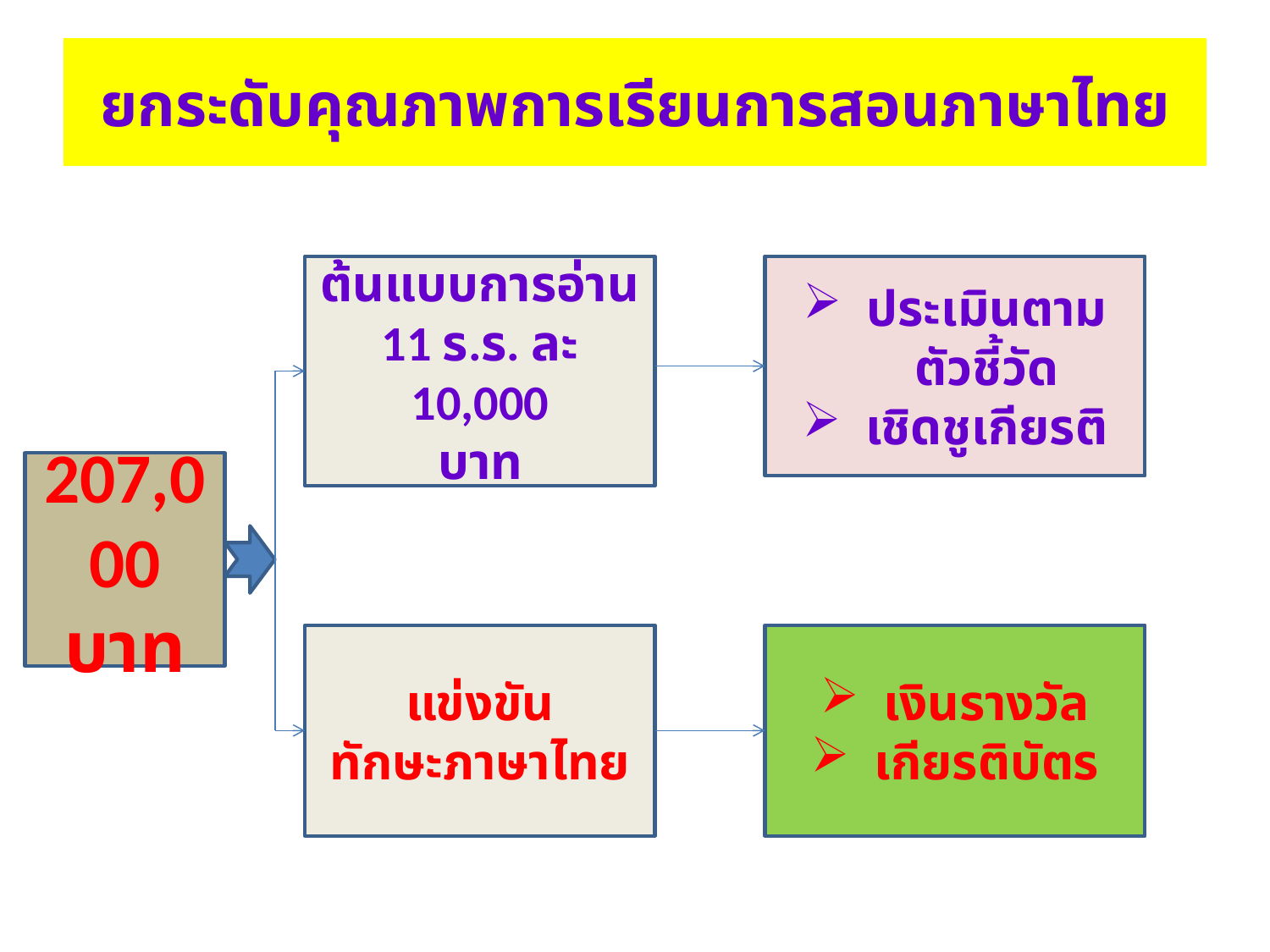

# ยกระดับคุณภาพการเรียนการสอนภาษาไทย

ต้นแบบการอ่าน
11 ร.ร. ละ 10,000
บาท
ประเมินตามตัวชี้วัด
เชิดชูเกียรติ
207,000
บาท

แข่งขัน
ทักษะภาษาไทย
เงินรางวัล
เกียรติบัตร